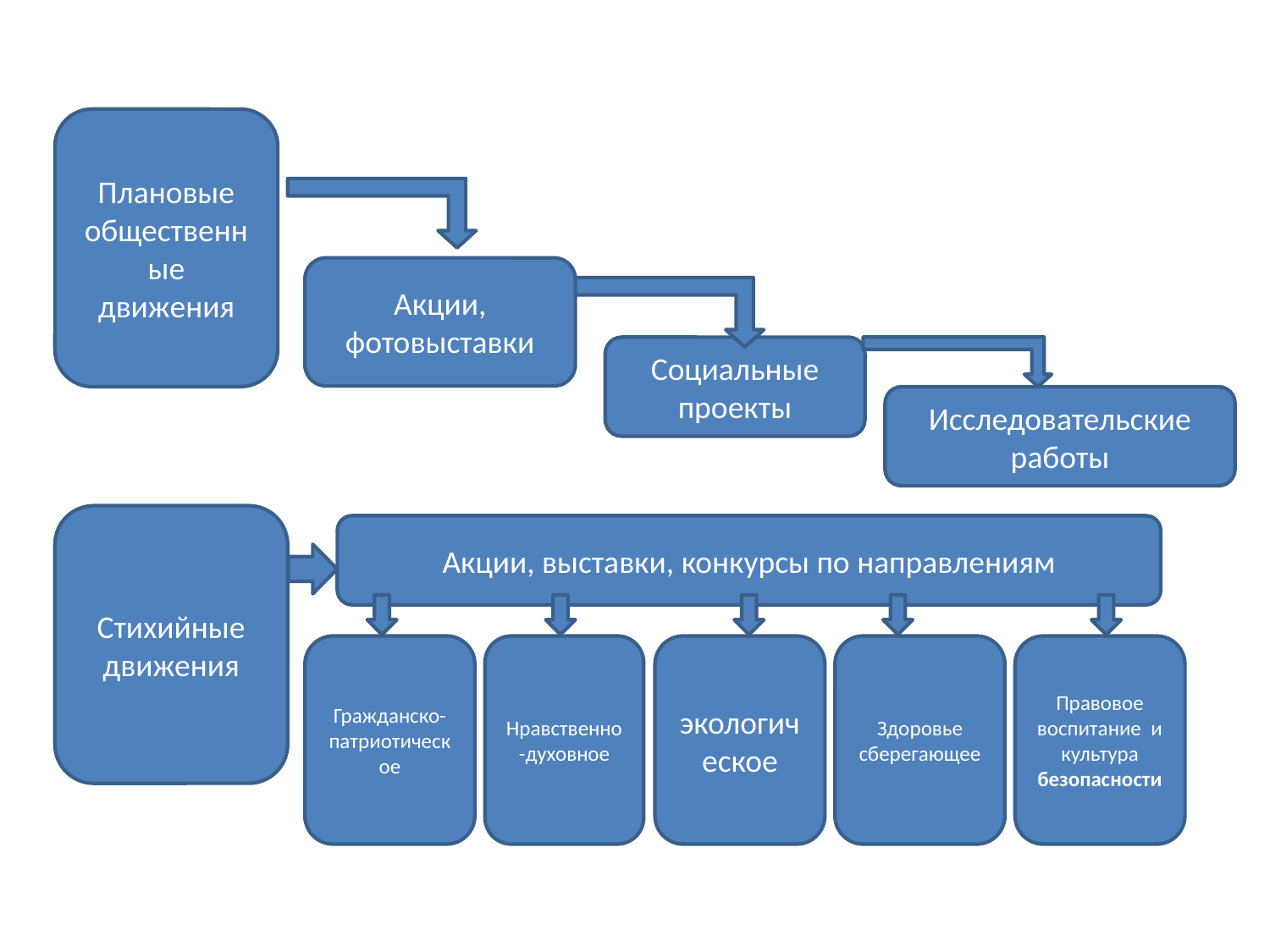

Плановые общественные движения

Акции, фотовыставки

Социальные проекты

Исследовательские работы
Стихийные движения
Акции, выставки, конкурсы по направлениям

Гражданско-патриотическое
Нравственно-духовное
экологическое
Здоровье
сберегающее
Правовое воспитание  и культура безопасности